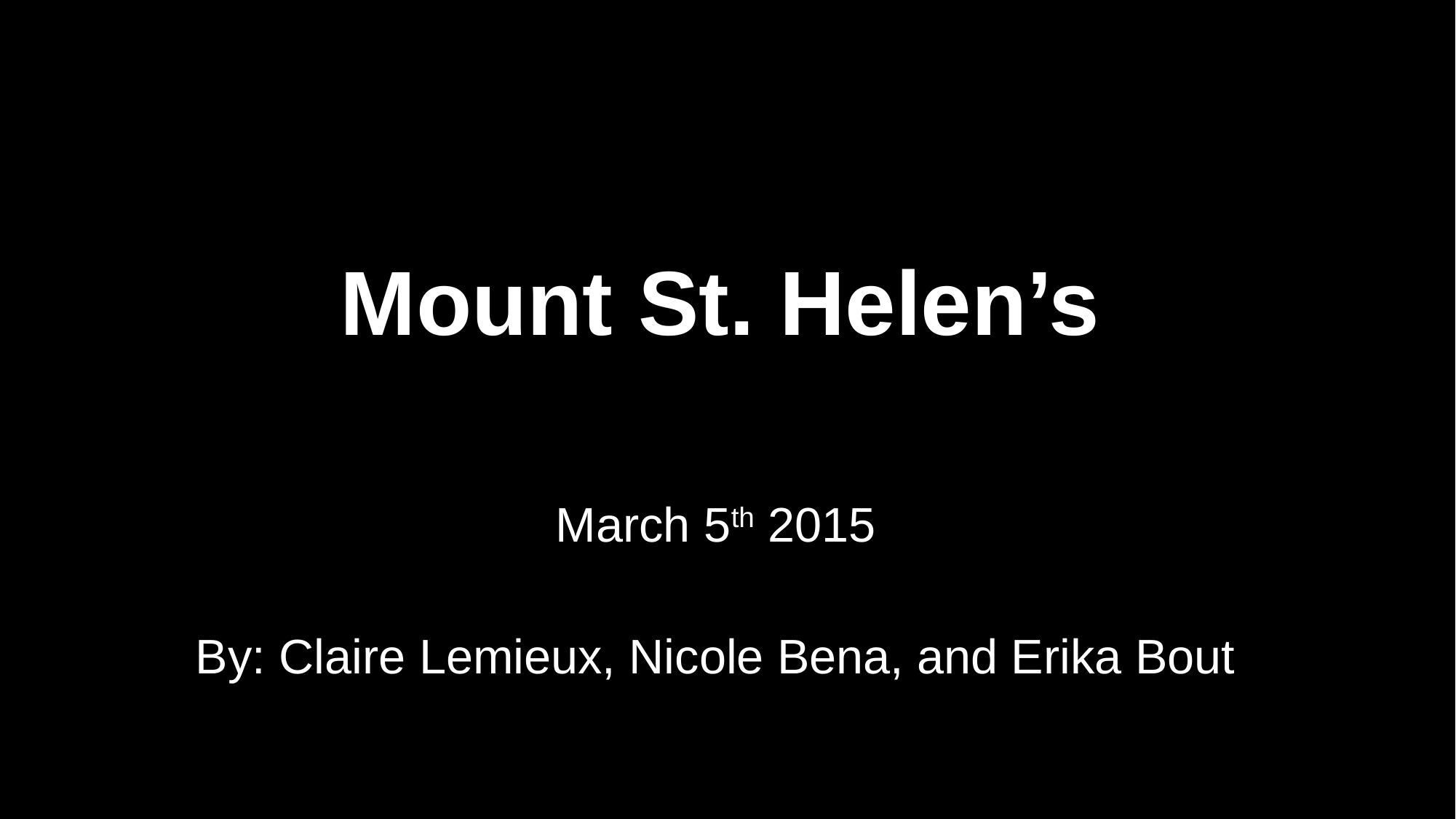

# Mount St. Helen’s
March 5th 2015
By: Claire Lemieux, Nicole Bena, and Erika Bout